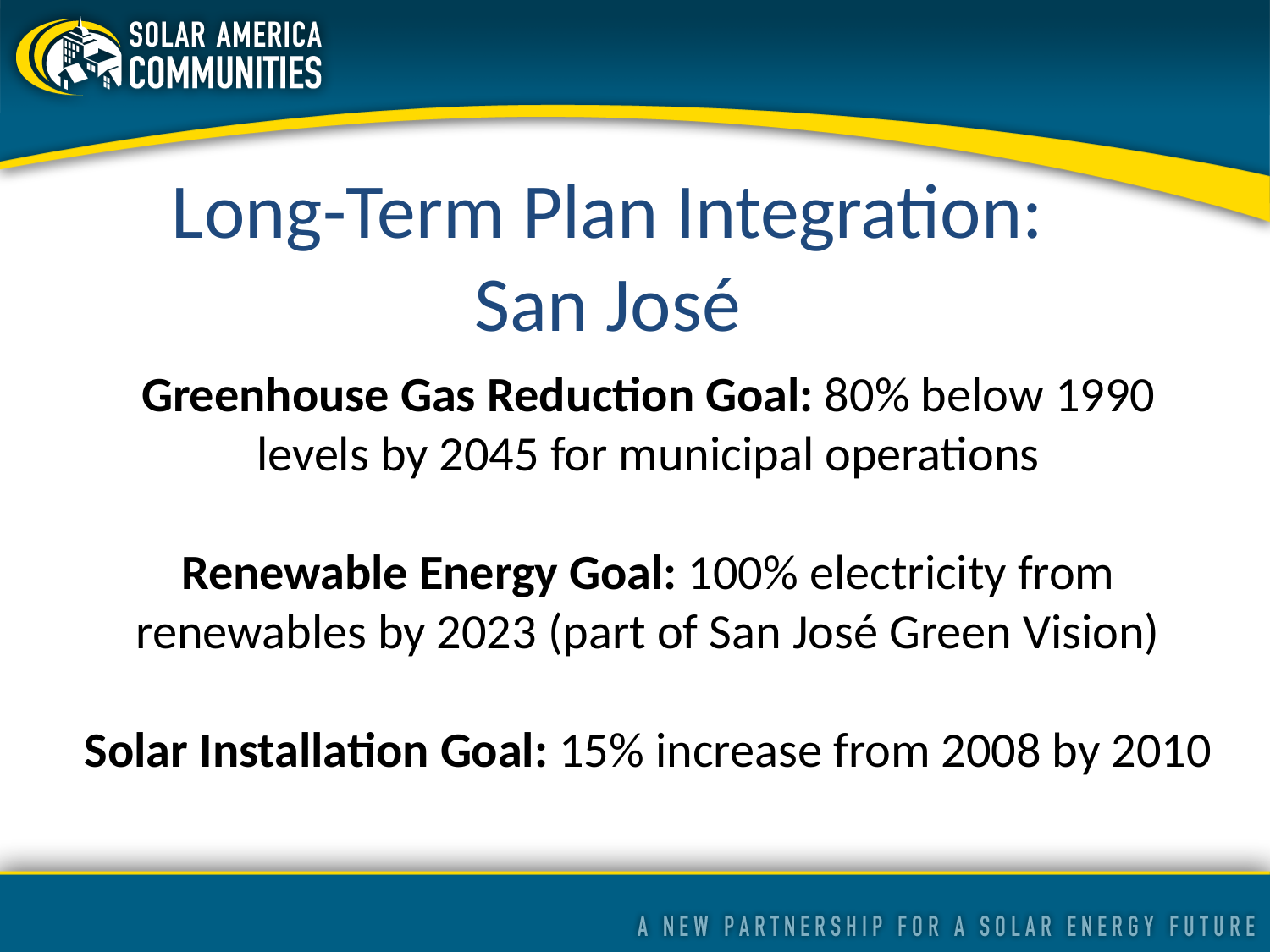

Long-Term Plan Integration:
San José
Greenhouse Gas Reduction Goal: 80% below 1990 levels by 2045 for municipal operations
Renewable Energy Goal: 100% electricity from renewables by 2023 (part of San José Green Vision)
Solar Installation Goal: 15% increase from 2008 by 2010